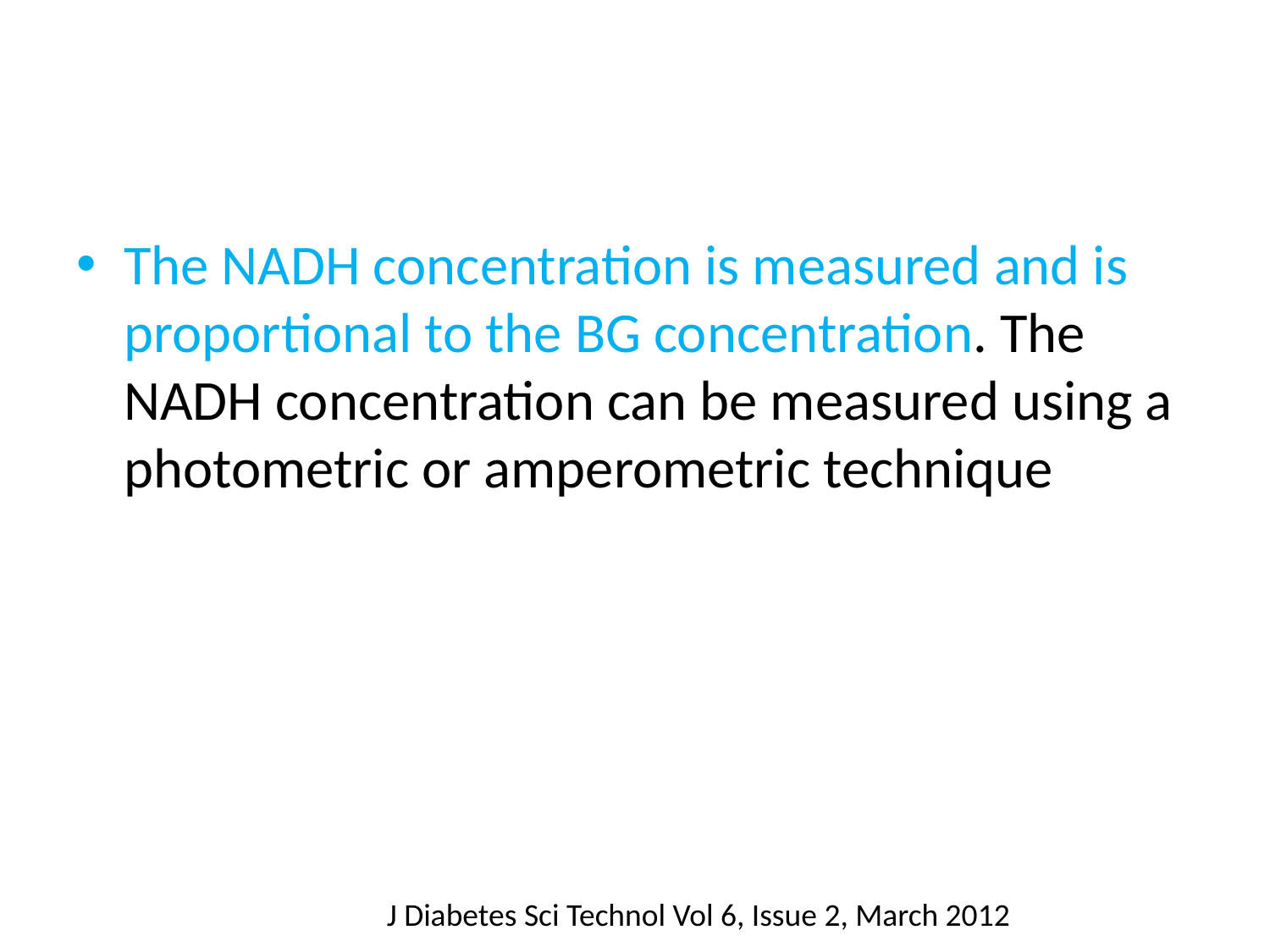

#
The NADH concentration is measured and is proportional to the BG concentration. The NADH concentration can be measured using a photometric or amperometric technique
J Diabetes Sci Technol Vol 6, Issue 2, March 2012